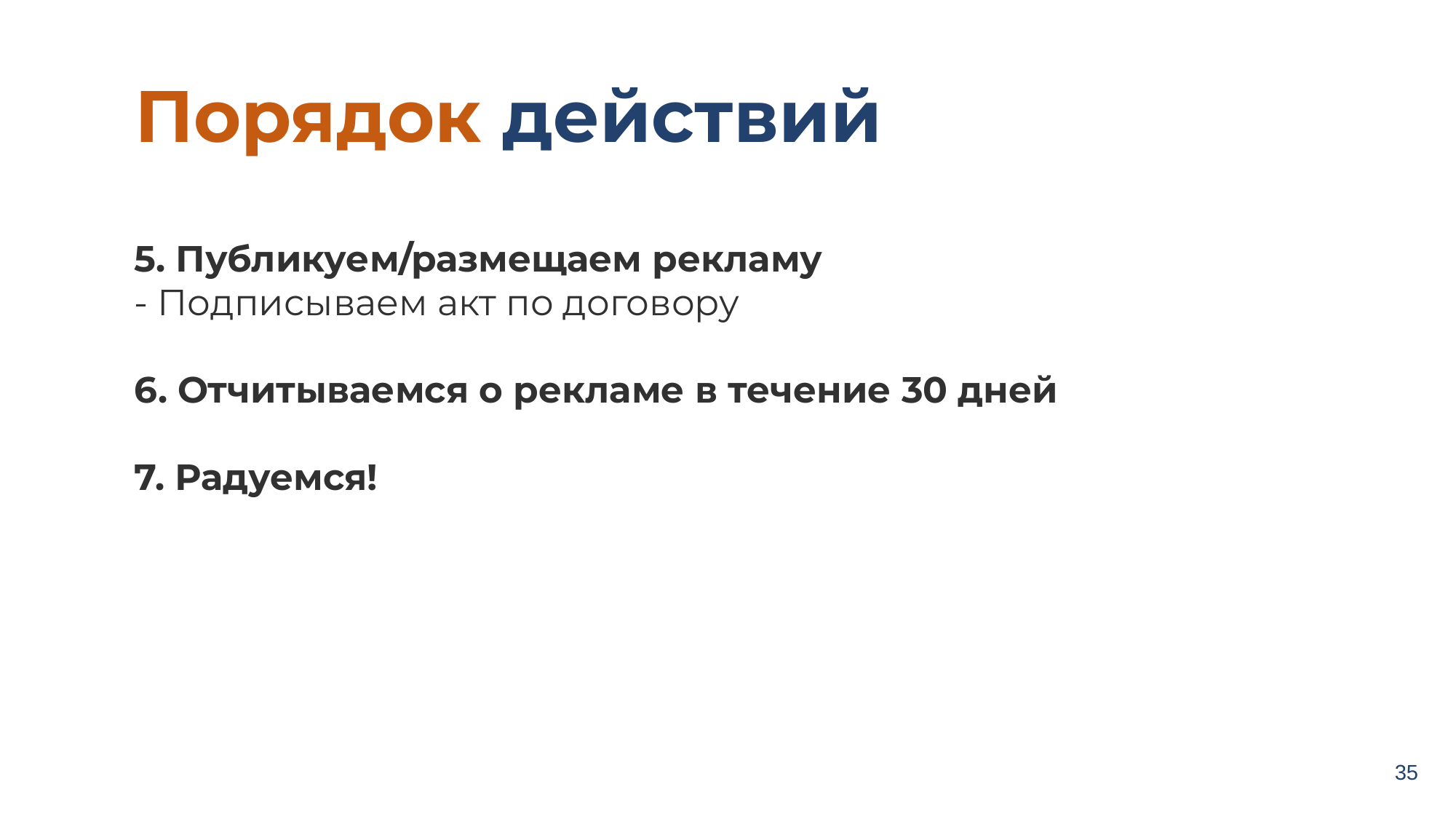

Порядок действий

5. Публикуем/размещаем рекламу
- Подписываем акт по договору

6. Отчитываемся о рекламе в течение 30 дней

7. Радуемся!

35